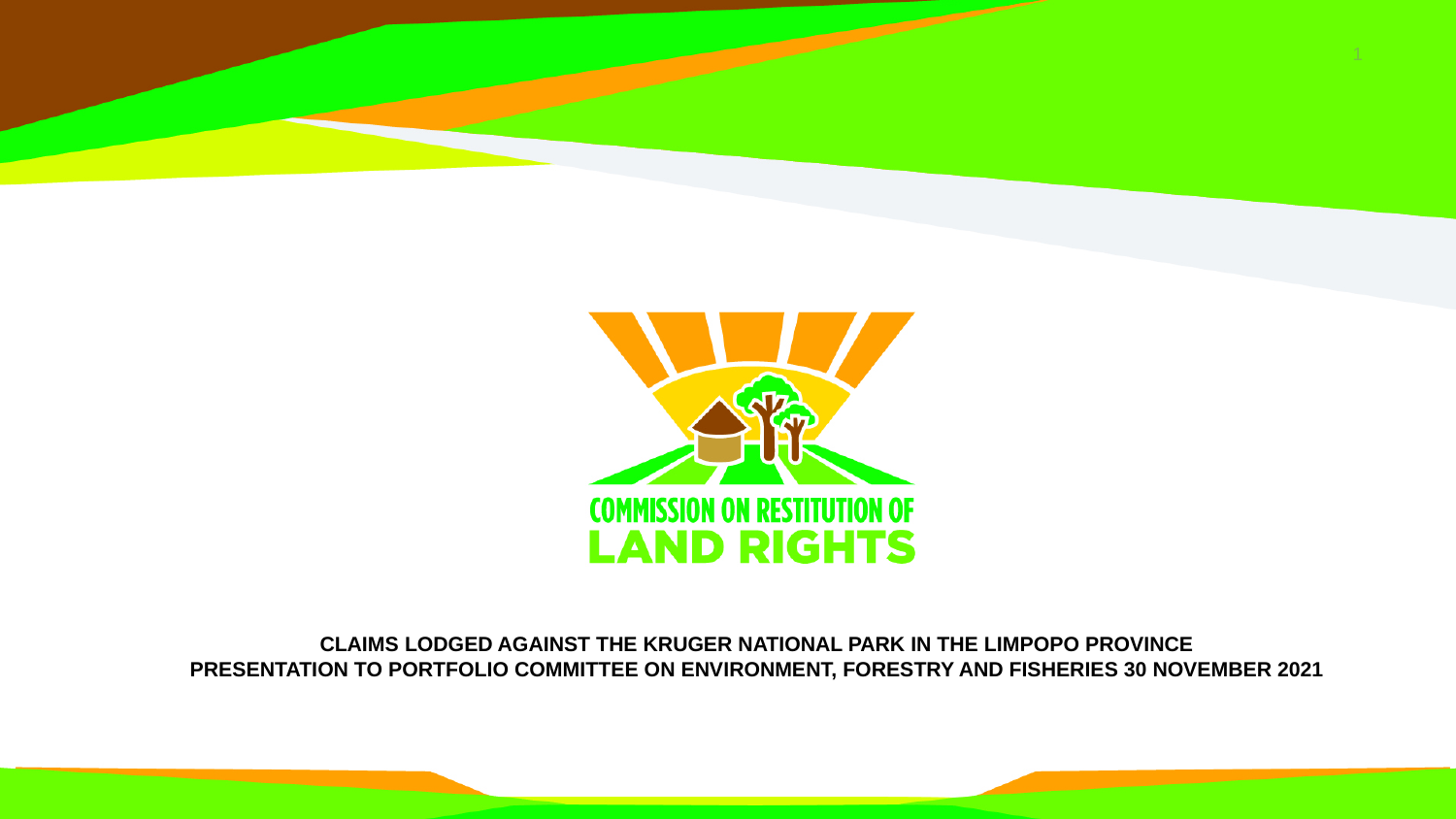

# CLAIMS LODGED AGAINST THE KRUGER NATIONAL PARK IN THE LIMPOPO PROVINCE PRESENTATION TO portfolio committee on Environment, forestry and fisheries 30 November 2021